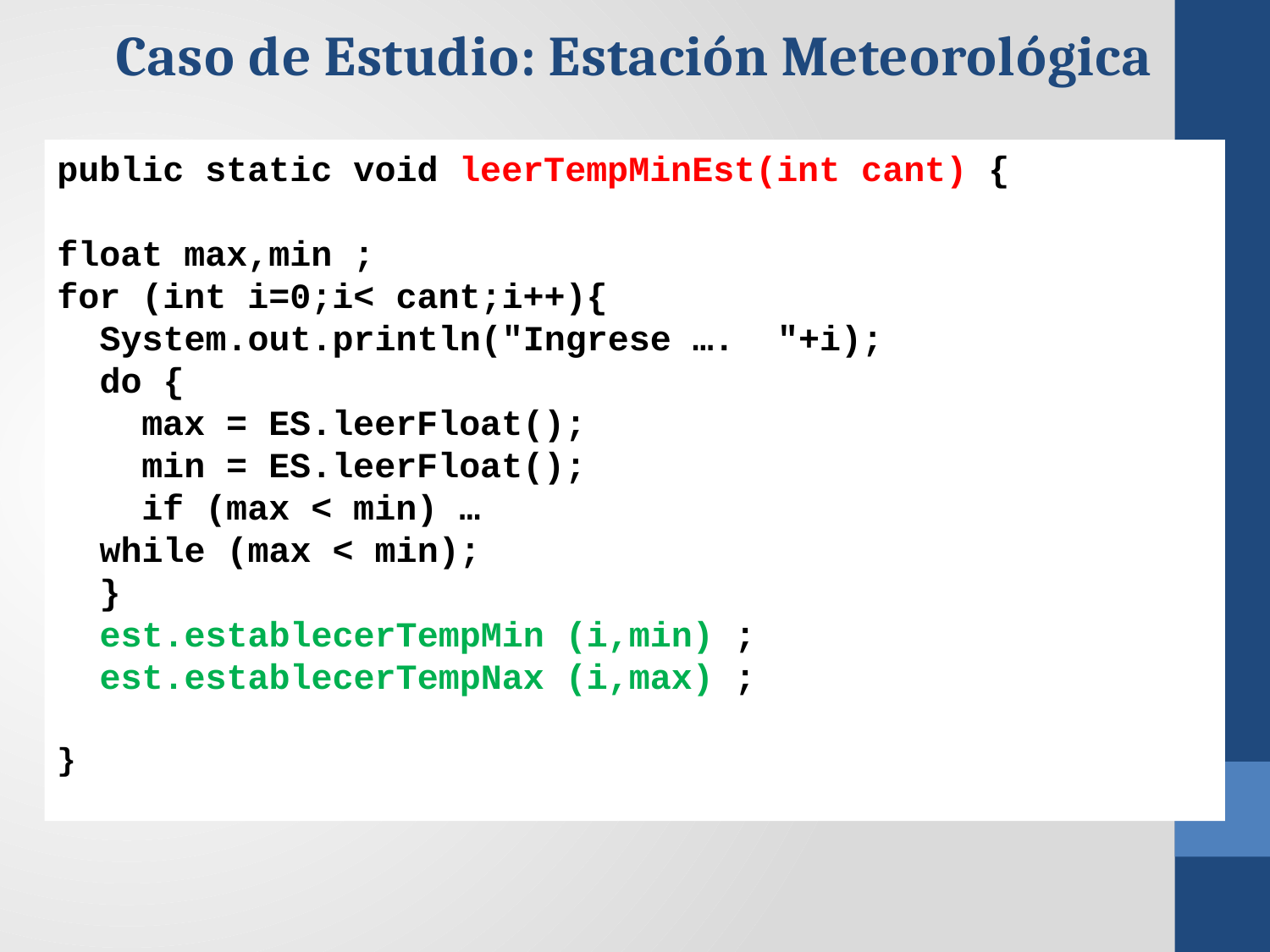

Caso de Estudio: Estación Meteorológica
public static void leerTempMinEst(int cant) {

float max,min ;
for (int i=0;i< cant;i++){
  System.out.println("Ingrese ….  "+i);
  do {
    max = ES.leerFloat();
    min = ES.leerFloat();
    if (max < min) …
  while (max < min);
  }
  est.establecerTempMin (i,min) ;
  est.establecerTempNax (i,max) ;

}